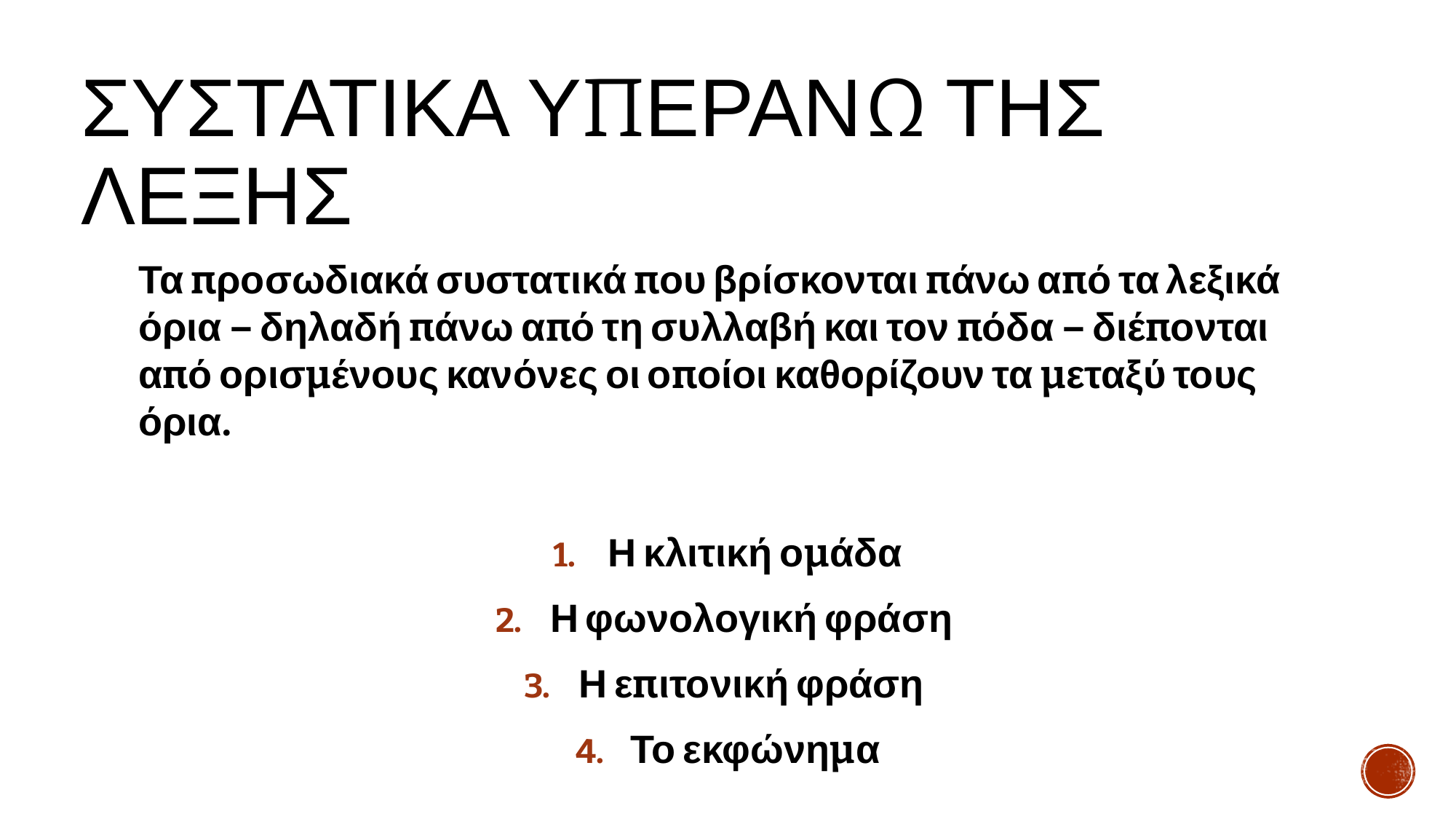

# Συστατικα υπερανω τησ λεξησ
Τα προσωδιακά συστατικά που βρίσκονται πάνω από τα λεξικά όρια – δηλαδή πάνω από τη συλλαβή και τον πόδα – διέπονται από ορισμένους κανόνες οι οποίοι καθορίζουν τα μεταξύ τους όρια.

Η κλιτική ομάδα
Η φωνολογική φράση
Η επιτονική φράση
Το εκφώνημα